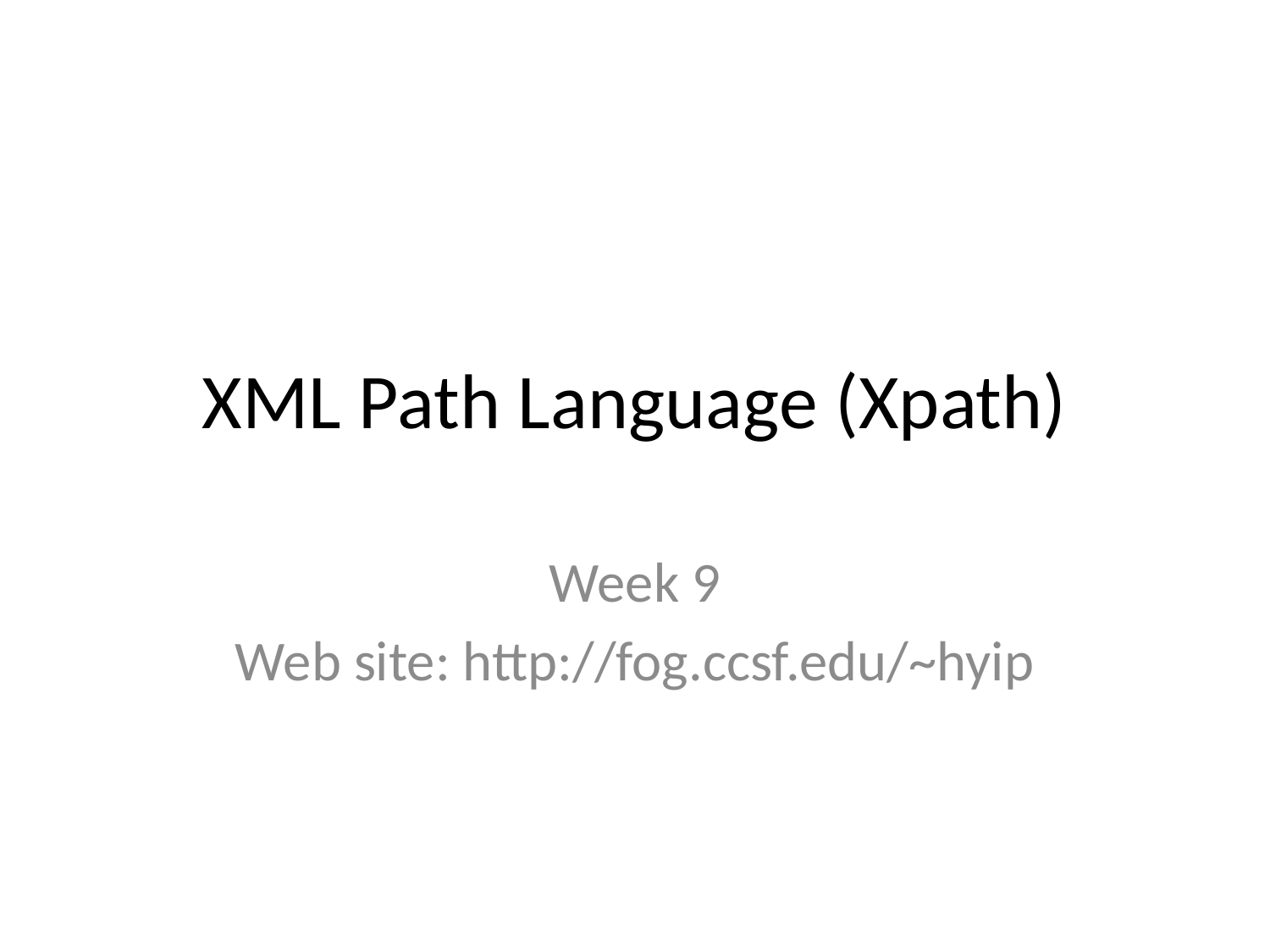

# XML Path Language (Xpath)
Week 9
Web site: http://fog.ccsf.edu/~hyip